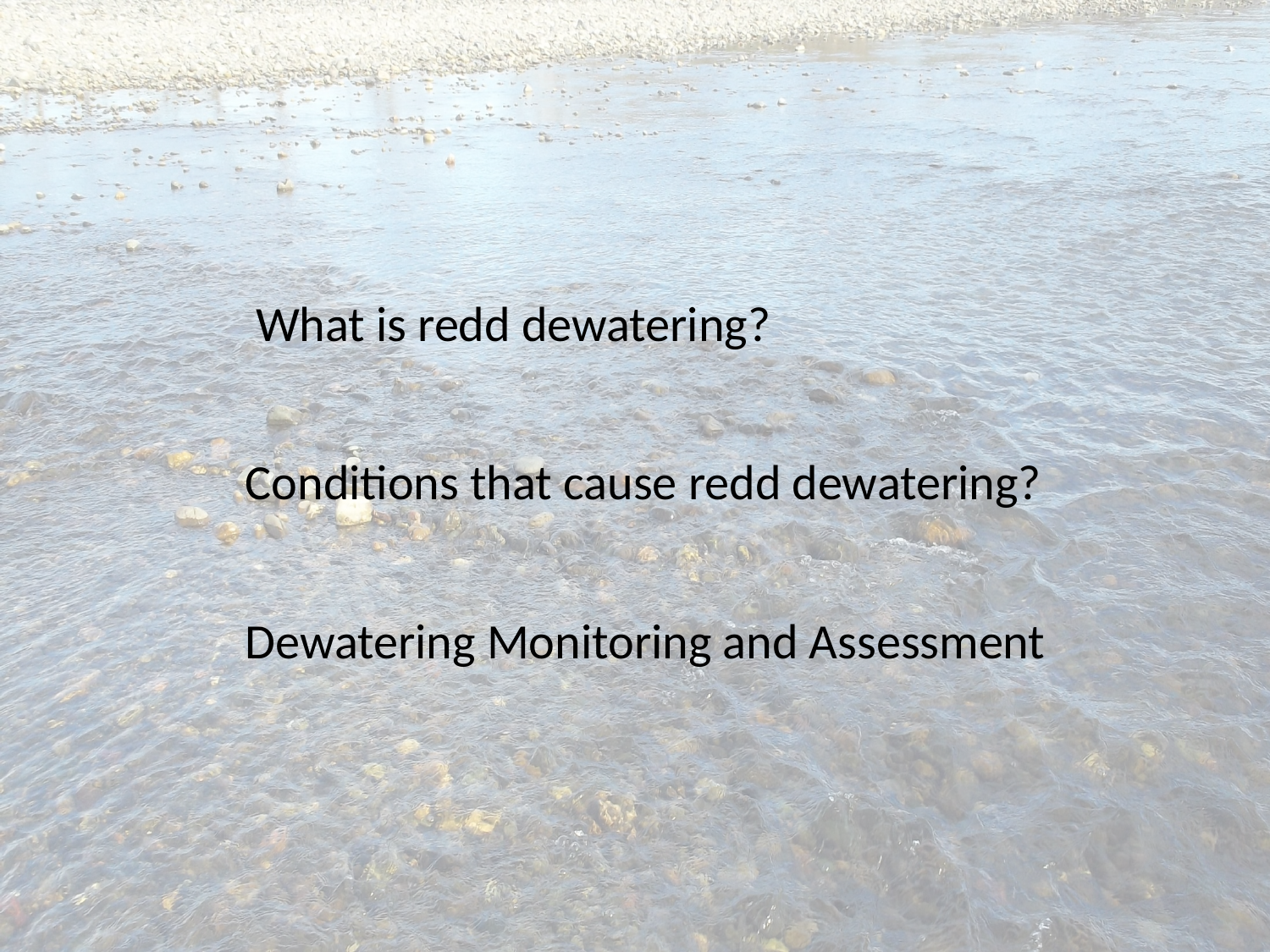

What is redd dewatering?
Conditions that cause redd dewatering?
Dewatering Monitoring and Assessment